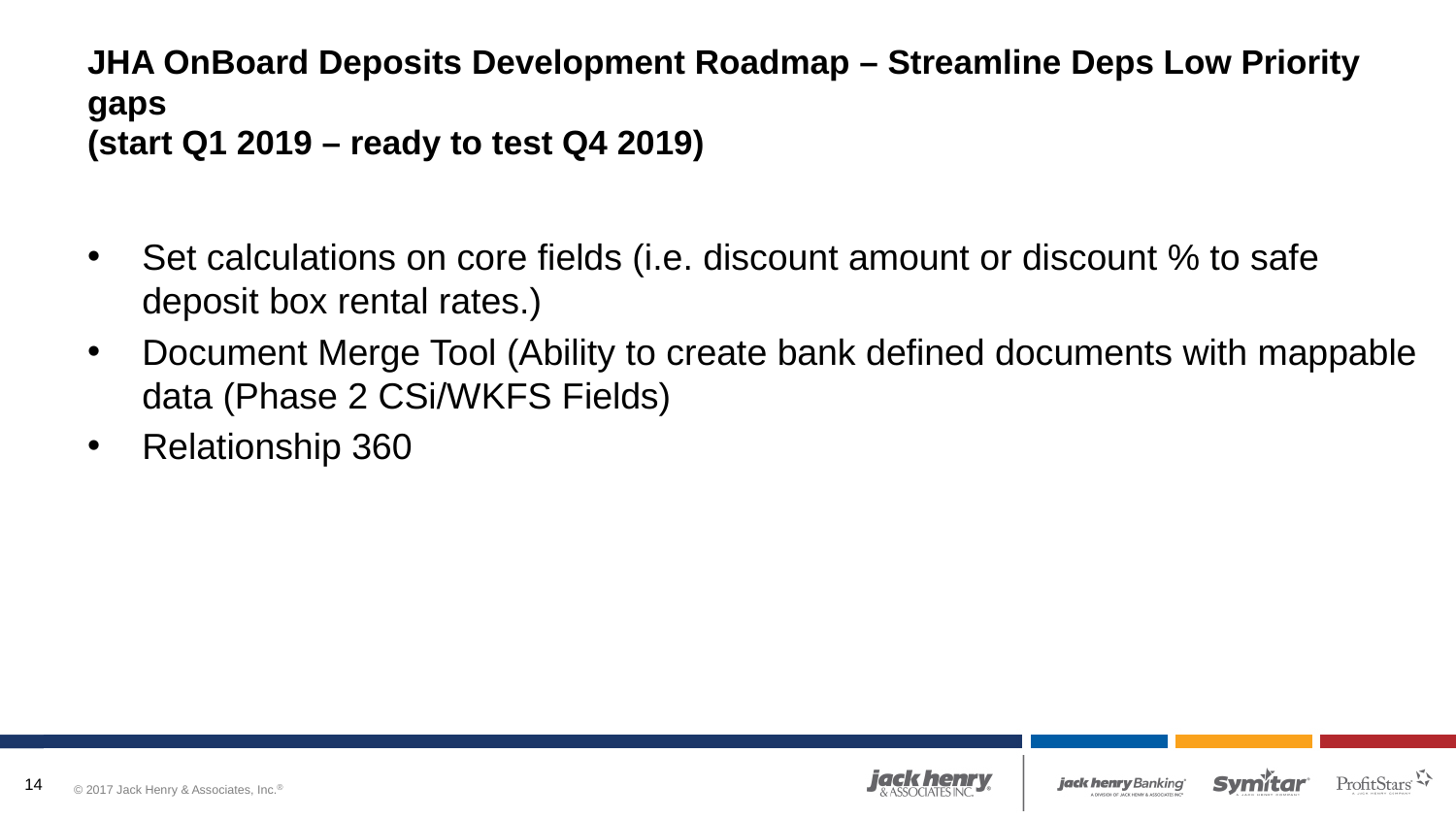

# JHA OnBoard Deposits Development Roadmap – Streamline Deps Low Priority gaps (start Q1 2019 – ready to test Q4 2019)
Set calculations on core fields (i.e. discount amount or discount % to safe deposit box rental rates.)
Document Merge Tool (Ability to create bank defined documents with mappable data (Phase 2 CSi/WKFS Fields)
Relationship 360